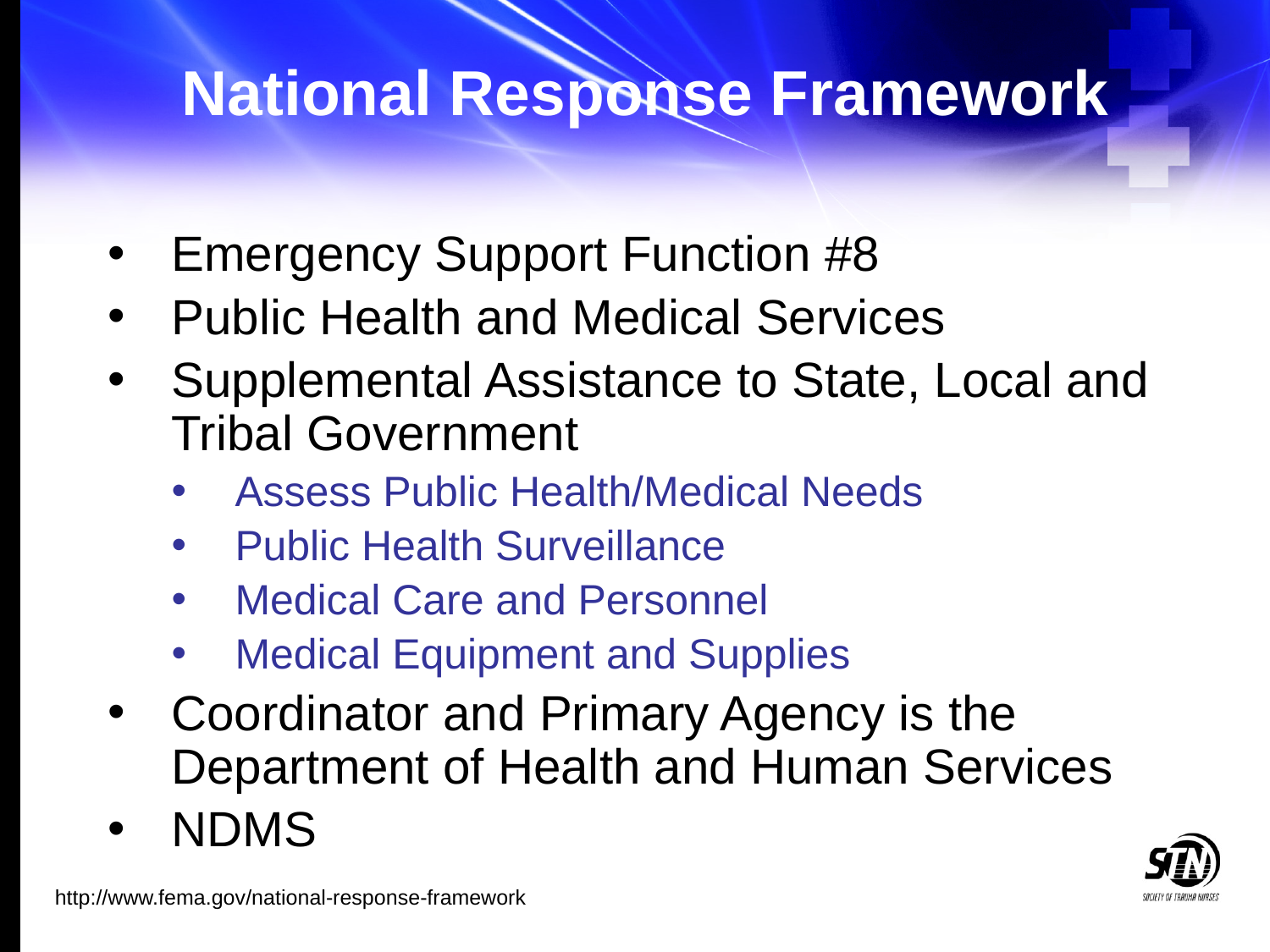

# National Response Framework
Emergency Support Function #8
Public Health and Medical Services
Supplemental Assistance to State, Local and Tribal Government
Assess Public Health/Medical Needs
Public Health Surveillance
Medical Care and Personnel
Medical Equipment and Supplies
Coordinator and Primary Agency is the Department of Health and Human Services
NDMS
http://www.fema.gov/national-response-framework